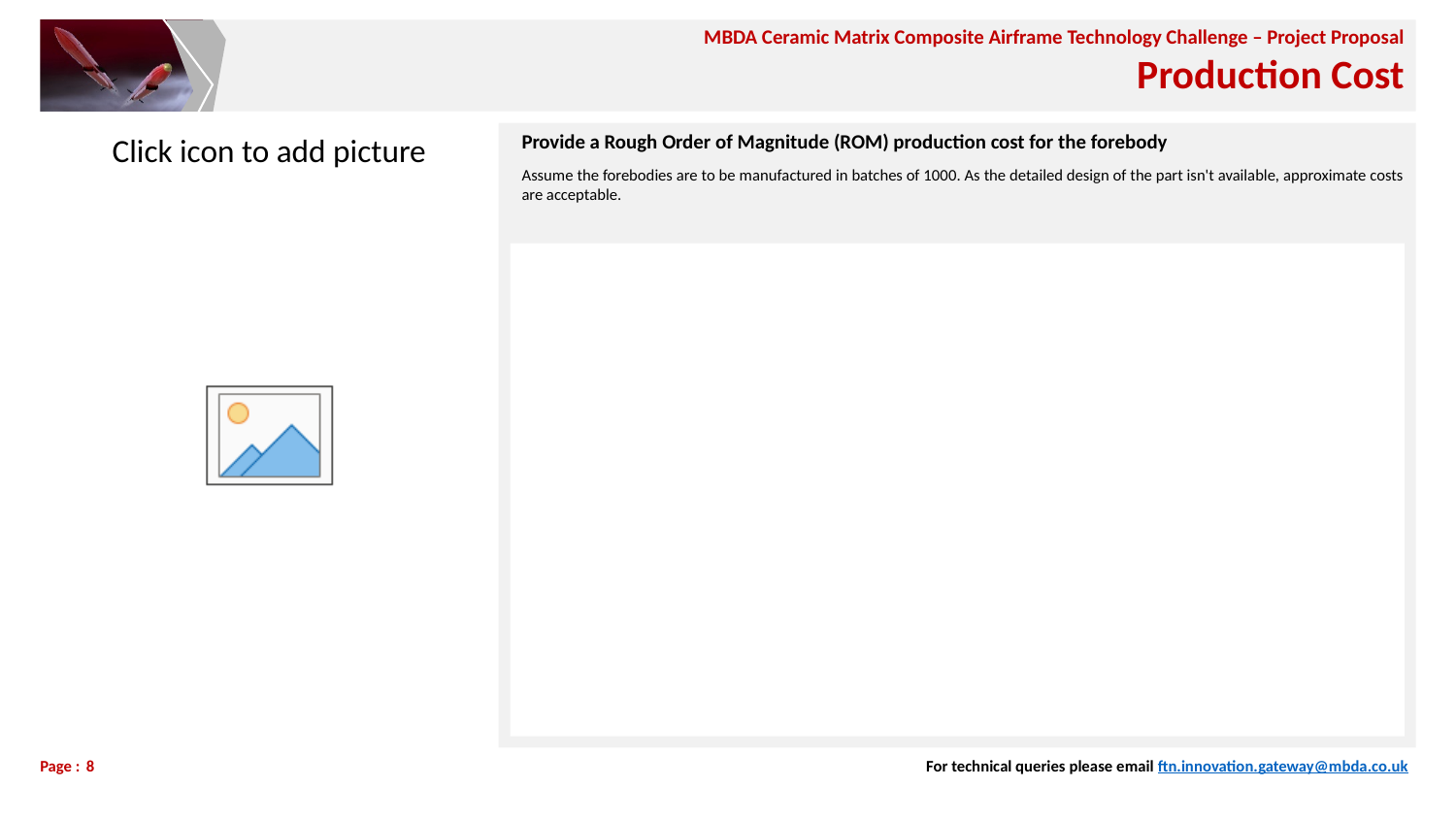

# Production Cost
Provide a Rough Order of Magnitude (ROM) production cost for the forebody
Assume the forebodies are to be manufactured in batches of 1000. As the detailed design of the part isn't available, approximate costs are acceptable.

8